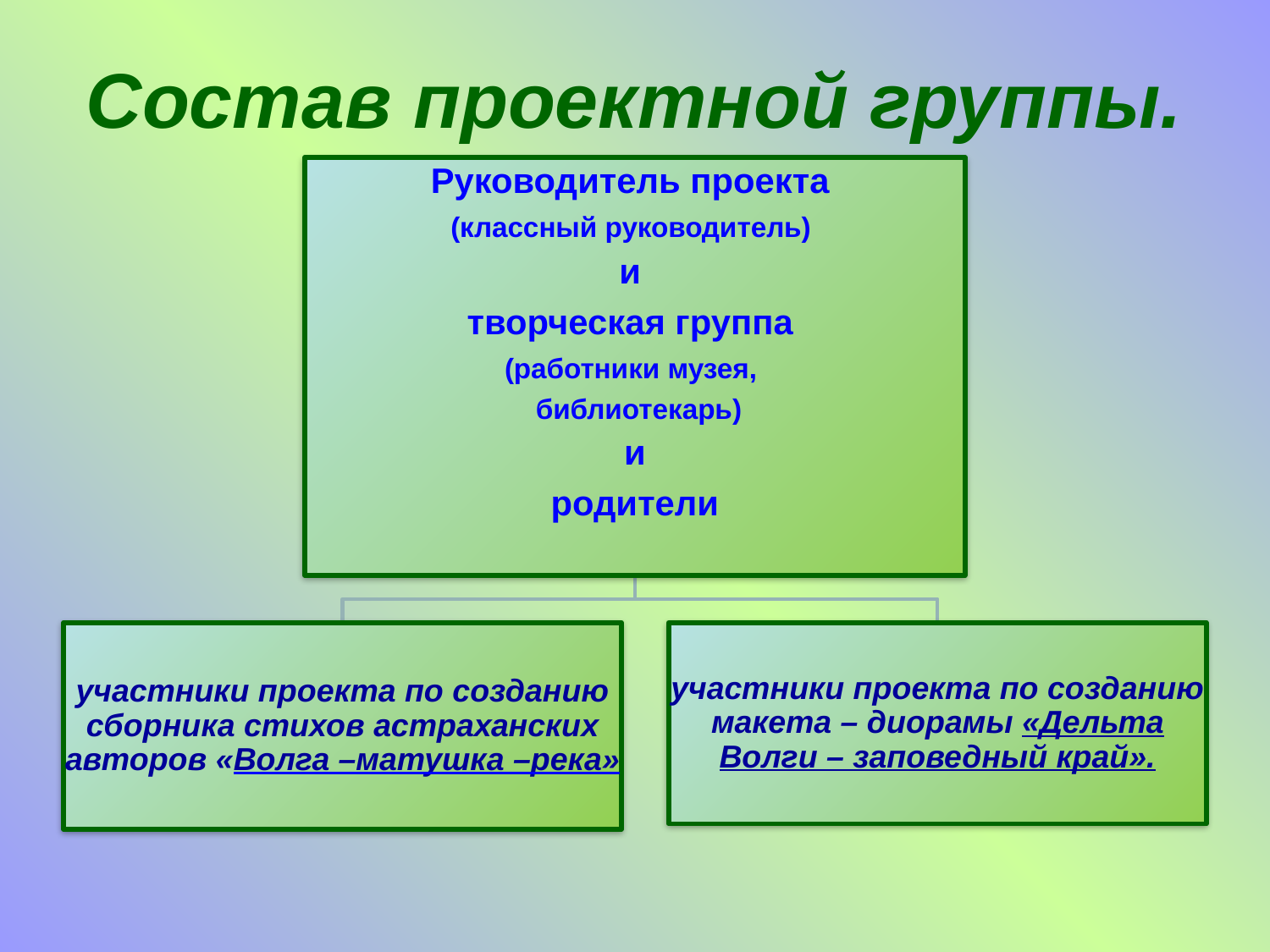

# Состав проектной группы.
Руководитель проекта
(классный руководитель)
и
творческая группа
(работники музея,
 библиотекарь)
и
родители

участники проекта по созданию сборника стихов астраханских авторов «Волга –матушка –река»
участники проекта по созданию макета – диорамы «Дельта Волги – заповедный край».